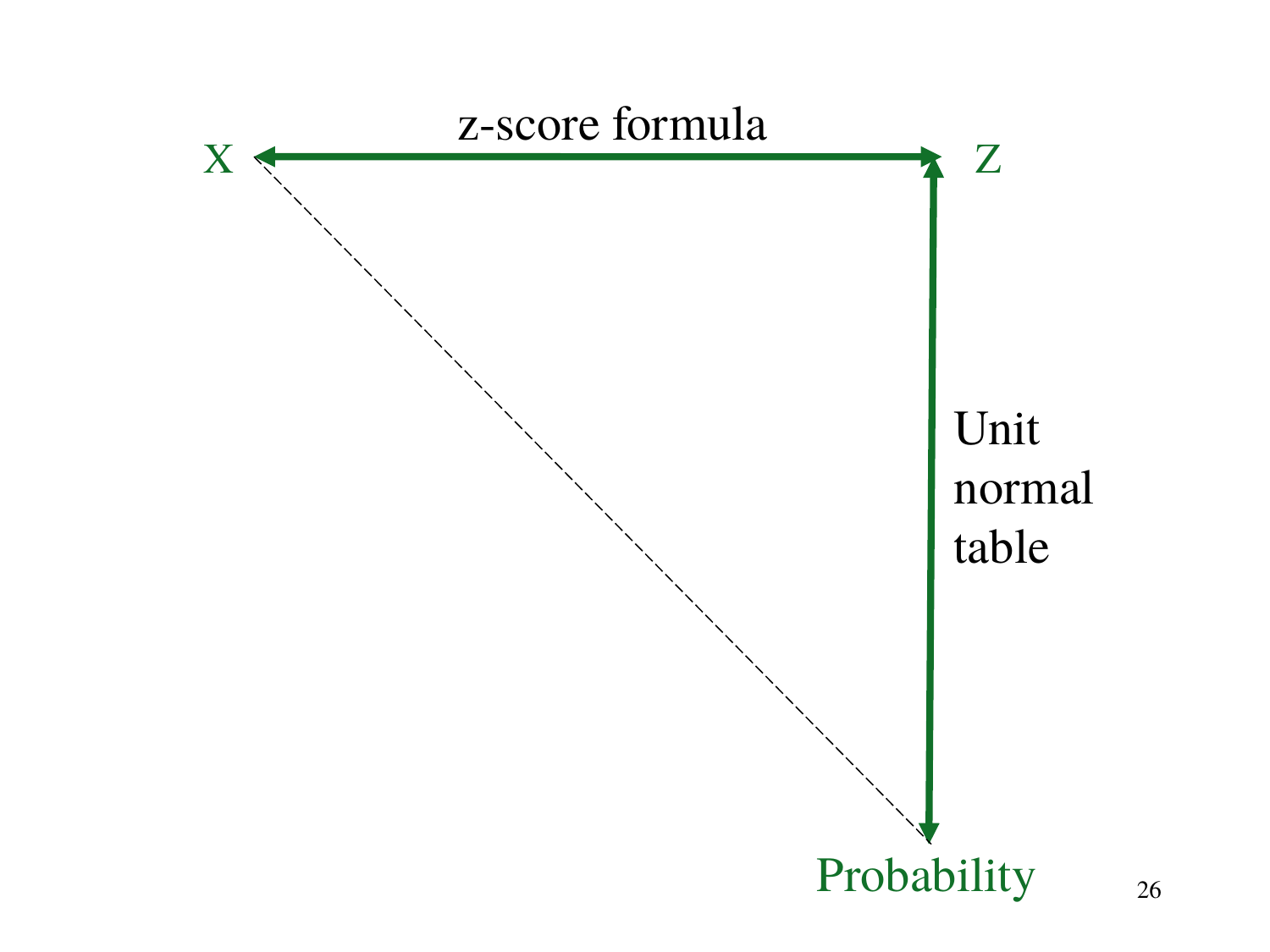

# Z-score formula in relation to probability
z-score formula
X
Z

Unit
normal
table

Probability
26